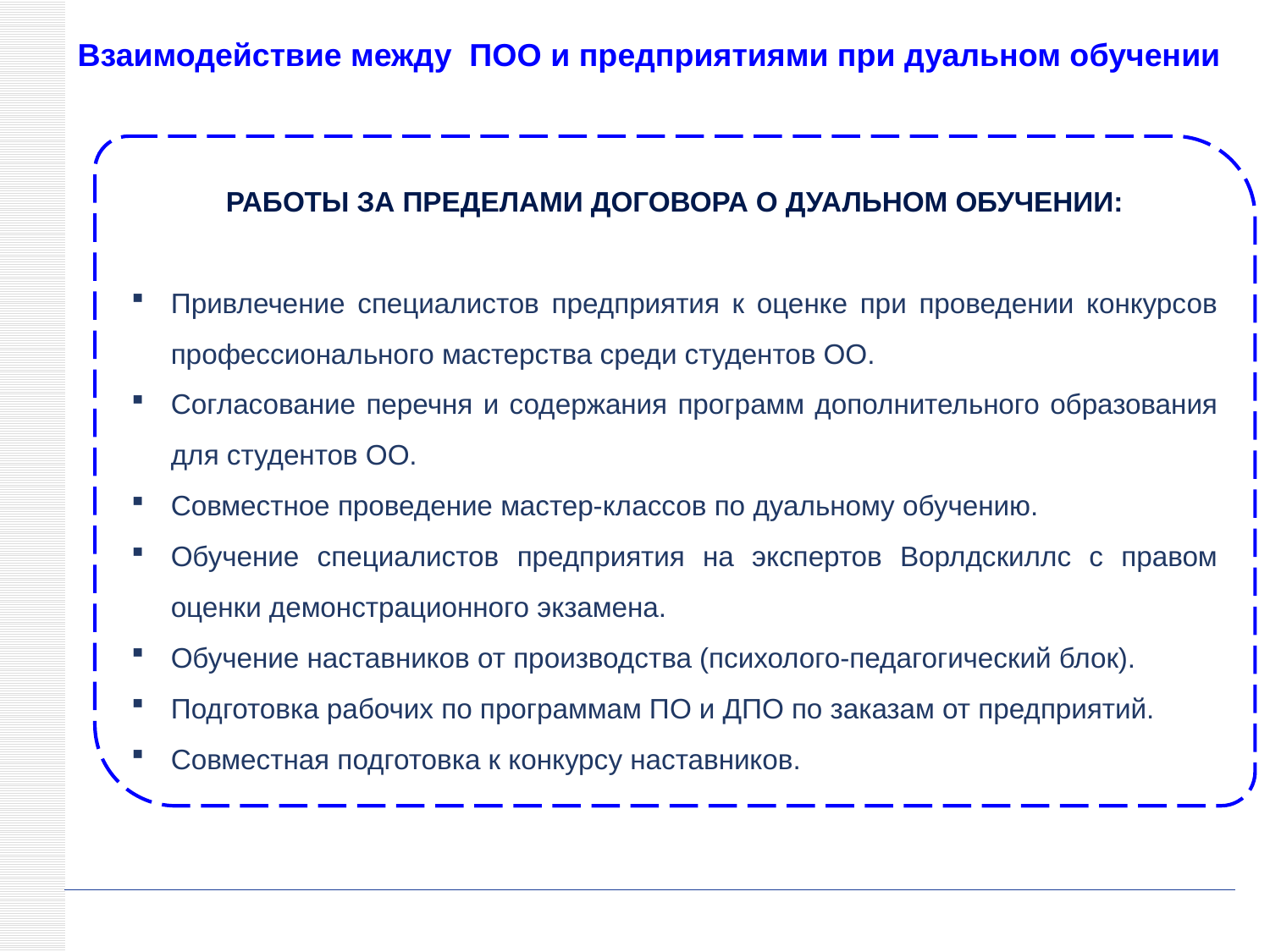

Взаимодействие между  ПОО и предприятиями при дуальном обучении
РАБОТЫ ЗА ПРЕДЕЛАМИ ДОГОВОРА О ДУАЛЬНОМ ОБУЧЕНИИ:

Привлечение специалистов предприятия к оценке при проведении конкурсов профессионального мастерства среди студентов ОО.
Согласование перечня и содержания программ дополнительного образования для студентов ОО.
Совместное проведение мастер-классов по дуальному обучению.
Обучение специалистов предприятия на экспертов Ворлдскиллс с правом оценки демонстрационного экзамена.
Обучение наставников от производства (психолого-педагогический блок).
Подготовка рабочих по программам ПО и ДПО по заказам от предприятий.
Совместная подготовка к конкурсу наставников.